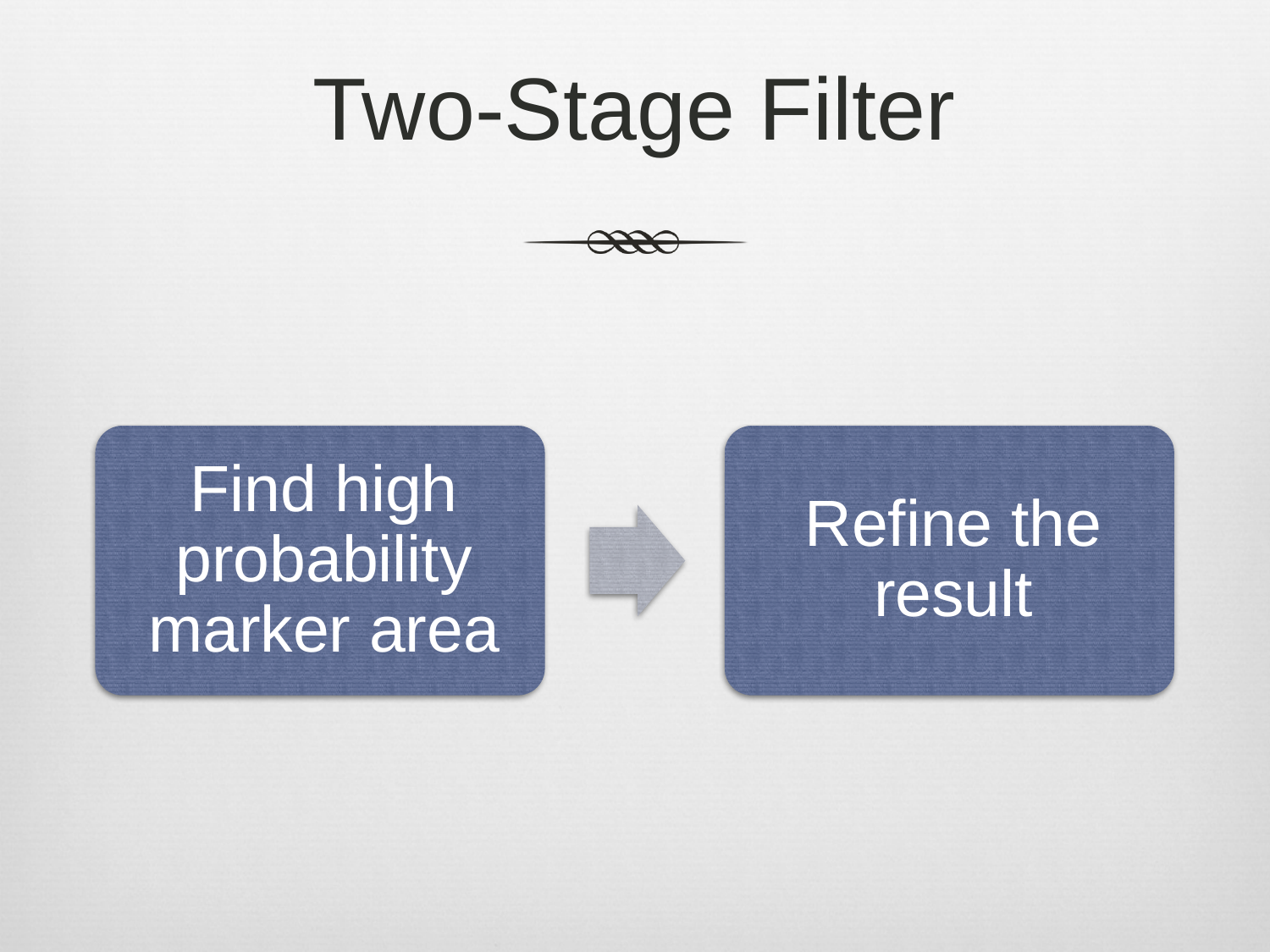

# Two-Stage Filter
Find high probability marker area

Refine the result